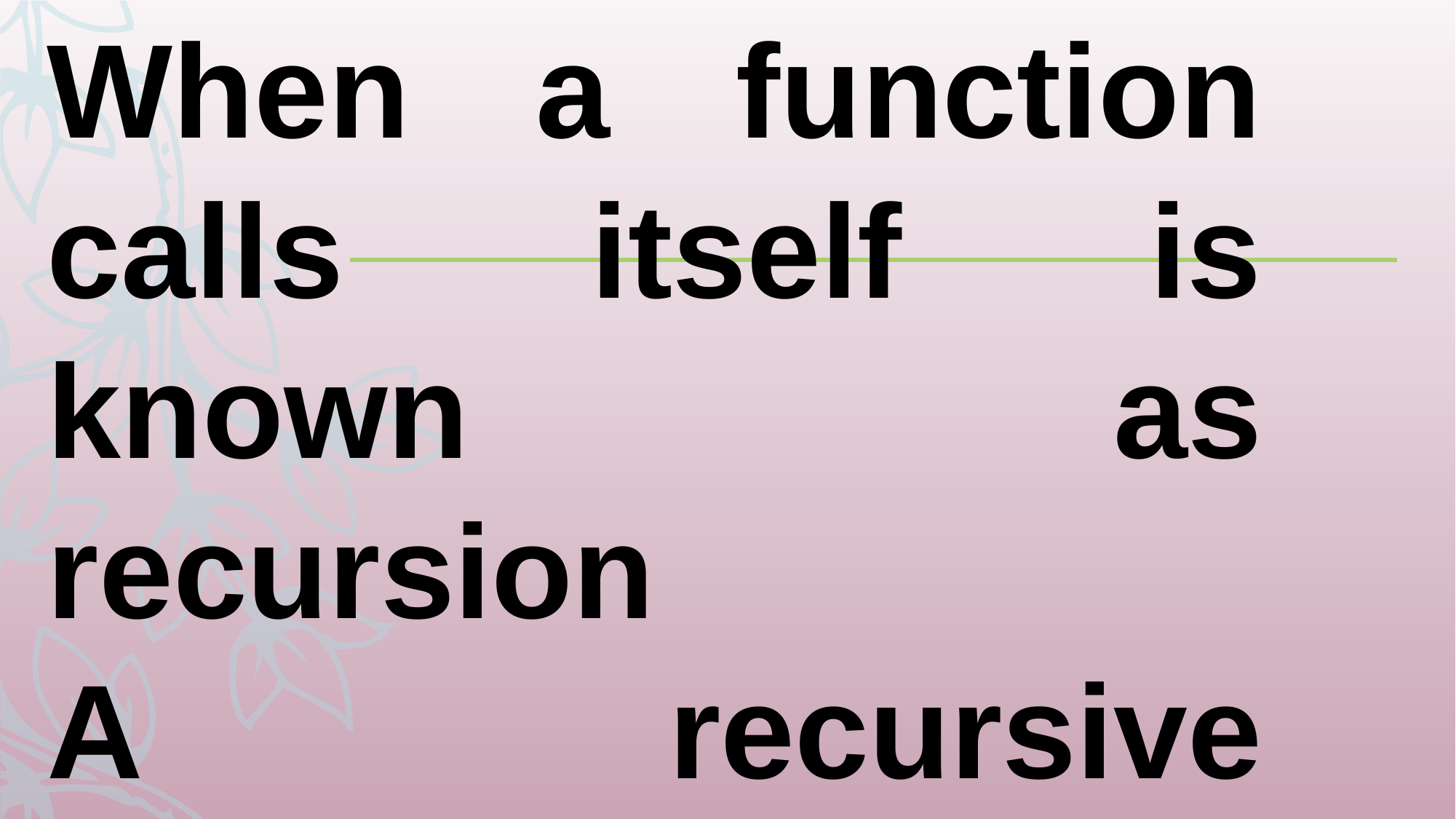

When a function calls itself is known as recursion
A recursive function calls itself.